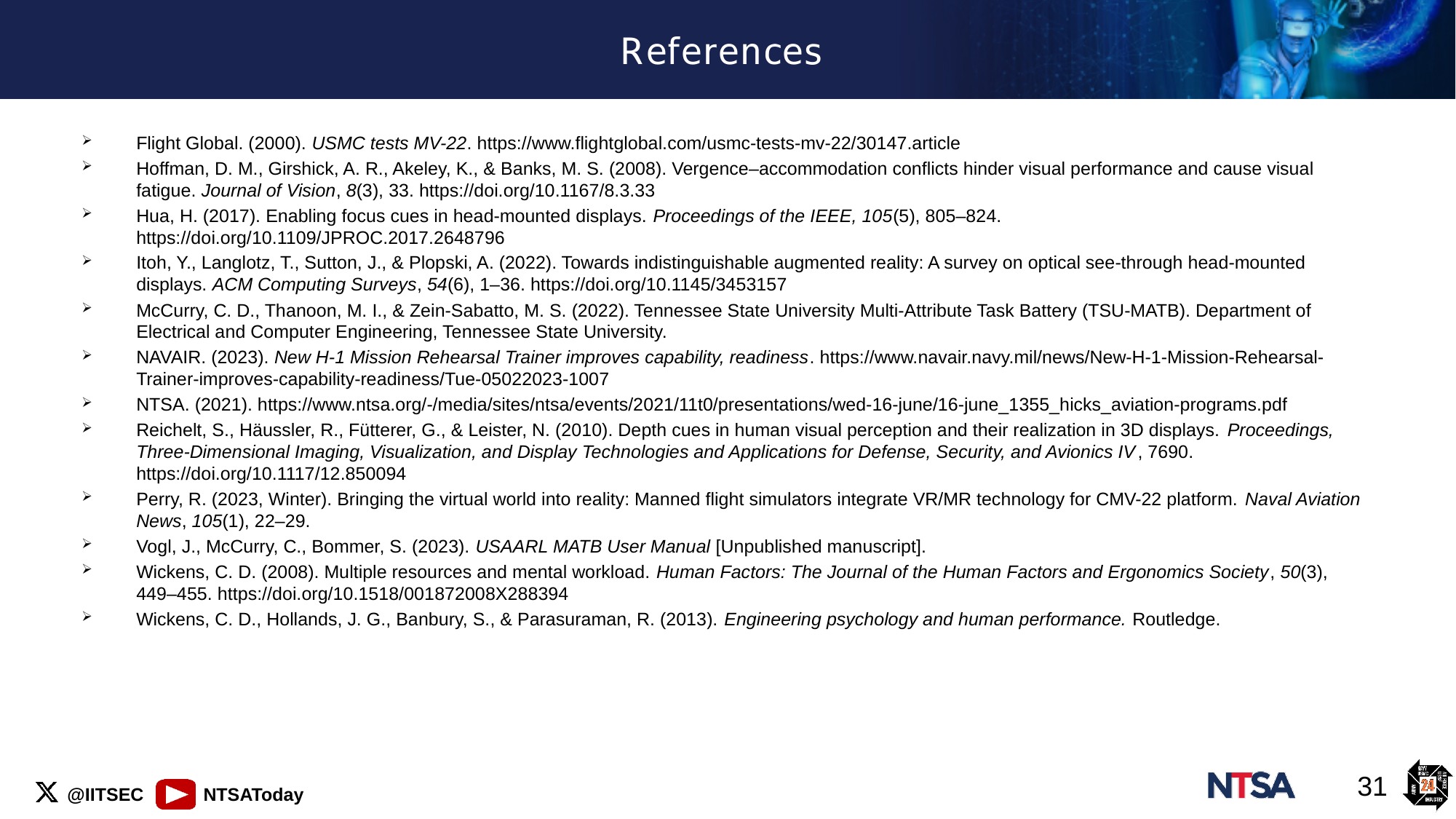

# References
Flight Global. (2000). USMC tests MV-22. https://www.flightglobal.com/usmc-tests-mv-22/30147.article
Hoffman, D. M., Girshick, A. R., Akeley, K., & Banks, M. S. (2008). Vergence–accommodation conflicts hinder visual performance and cause visual fatigue. Journal of Vision, 8(3), 33. https://doi.org/10.1167/8.3.33
Hua, H. (2017). Enabling focus cues in head-mounted displays. Proceedings of the IEEE, 105(5), 805–824. https://doi.org/10.1109/JPROC.2017.2648796
Itoh, Y., Langlotz, T., Sutton, J., & Plopski, A. (2022). Towards indistinguishable augmented reality: A survey on optical see-through head-mounted displays. ACM Computing Surveys, 54(6), 1–36. https://doi.org/10.1145/3453157
McCurry, C. D., Thanoon, M. I., & Zein-Sabatto, M. S. (2022). Tennessee State University Multi-Attribute Task Battery (TSU-MATB). Department of Electrical and Computer Engineering, Tennessee State University.
NAVAIR. (2023). New H-1 Mission Rehearsal Trainer improves capability, readiness. https://www.navair.navy.mil/news/New-H-1-Mission-Rehearsal-Trainer-improves-capability-readiness/Tue-05022023-1007
NTSA. (2021). https://www.ntsa.org/-/media/sites/ntsa/events/2021/11t0/presentations/wed-16-june/16-june_1355_hicks_aviation-programs.pdf
Reichelt, S., Häussler, R., Fütterer, G., & Leister, N. (2010). Depth cues in human visual perception and their realization in 3D displays. Proceedings, Three-Dimensional Imaging, Visualization, and Display Technologies and Applications for Defense, Security, and Avionics IV, 7690. https://doi.org/10.1117/12.850094
Perry, R. (2023, Winter). Bringing the virtual world into reality: Manned flight simulators integrate VR/MR technology for CMV-22 platform. Naval Aviation News, 105(1), 22–29.
Vogl, J., McCurry, C., Bommer, S. (2023). USAARL MATB User Manual [Unpublished manuscript].
Wickens, C. D. (2008). Multiple resources and mental workload. Human Factors: The Journal of the Human Factors and Ergonomics Society, 50(3), 449–455. https://doi.org/10.1518/001872008X288394
Wickens, C. D., Hollands, J. G., Banbury, S., & Parasuraman, R. (2013). Engineering psychology and human performance. Routledge.

31